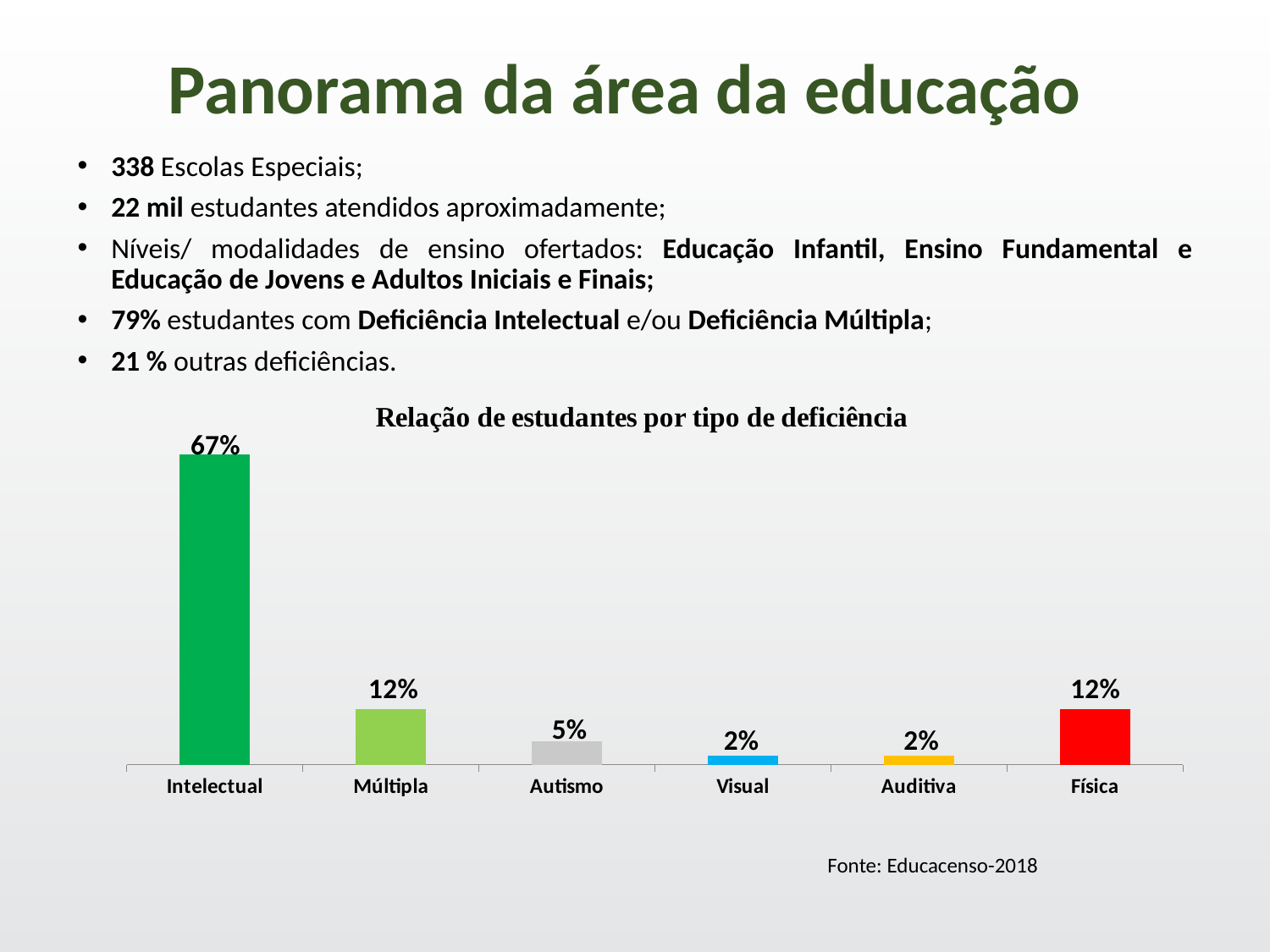

# Panorama da área da educação
338 Escolas Especiais;
22 mil estudantes atendidos aproximadamente;
Níveis/ modalidades de ensino ofertados: Educação Infantil, Ensino Fundamental e Educação de Jovens e Adultos Iniciais e Finais;
79% estudantes com Deficiência Intelectual e/ou Deficiência Múltipla;
21 % outras deficiências.

### Chart

| Category |  |
|---|---|
| Intelectual | 0.6700000000000018 |
| Múltipla | 0.12000000000000002 |
| Autismo | 0.05 |
| Visual | 0.02000000000000001 |
| Auditiva | 0.02000000000000001 |
| Física | 0.12000000000000002 |
Fonte: Educacenso-2018